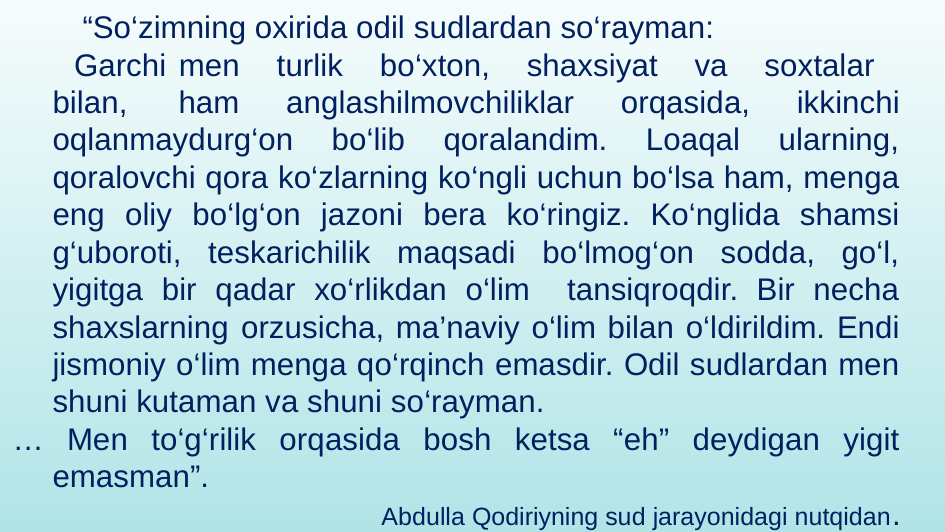

“So‘zimning oxirida odil sudlardan so‘rayman:
     Garchi men   turlik   bo‘xton,   shaxsiyat   va   soxtalar   bilan, ham anglashilmovchiliklar orqasida, ikkinchi oqlanmaydurg‘on bo‘lib qoralandim. Loaqal ularning, qoralovchi qora ko‘zlarning ko‘ngli uchun bo‘lsa ham, menga eng oliy bo‘lg‘on jazoni bera ko‘ringiz. Ko‘nglida shamsi g‘uboroti, teskarichilik maqsadi bo‘lmog‘on sodda, go‘l, yigitga bir qadar xo‘rlikdan o‘lim  tansiqroqdir. Bir necha shaxslarning orzusicha, ma’naviy o‘lim bilan o‘ldirildim. Endi jismoniy o‘lim menga qo‘rqinch emasdir. Odil sudlardan men shuni kutaman va shuni so‘rayman.
… Men to‘g‘rilik orqasida bosh ketsa “eh” deydigan yigit emasman”.
Abdulla Qodiriyning sud jarayonidagi nutqidan.